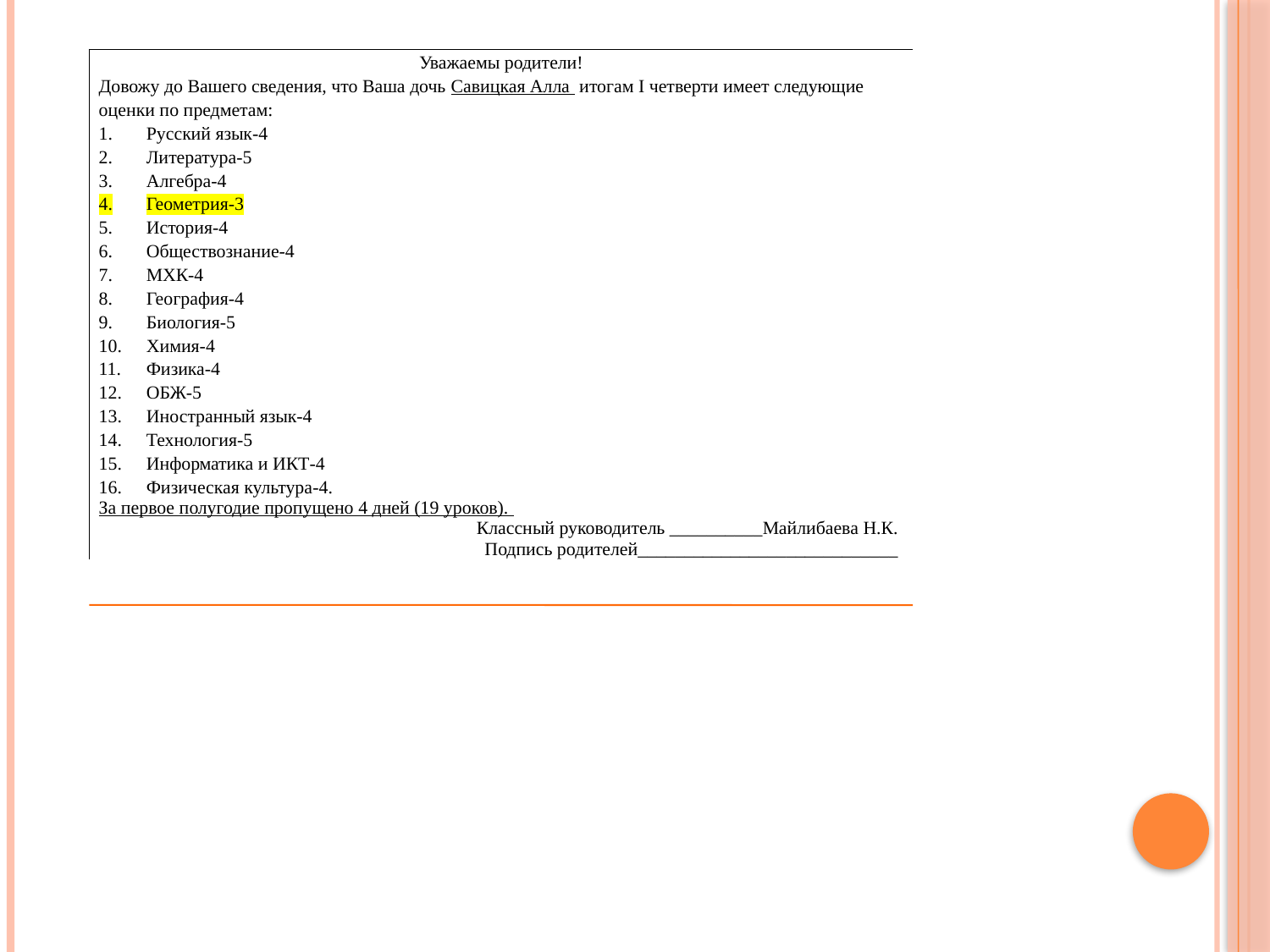

| Уважаемы родители! Довожу до Вашего сведения, что Ваша дочь Савицкая Алла итогам I четверти имеет следующие оценки по предметам: Русский язык-4 Литература-5 Алгебра-4 Геометрия-3 История-4 Обществознание-4 МХК-4 География-4 Биология-5 Химия-4 Физика-4 ОБЖ-5 Иностранный язык-4 Технология-5 Информатика и ИКТ-4 Физическая культура-4. За первое полугодие пропущено 4 дней (19 уроков). Классный руководитель \_\_\_\_\_\_\_\_\_\_Майлибаева Н.К. Подпись родителей\_\_\_\_\_\_\_\_\_\_\_\_\_\_\_\_\_\_\_\_\_\_\_\_\_\_\_\_ |
| --- |